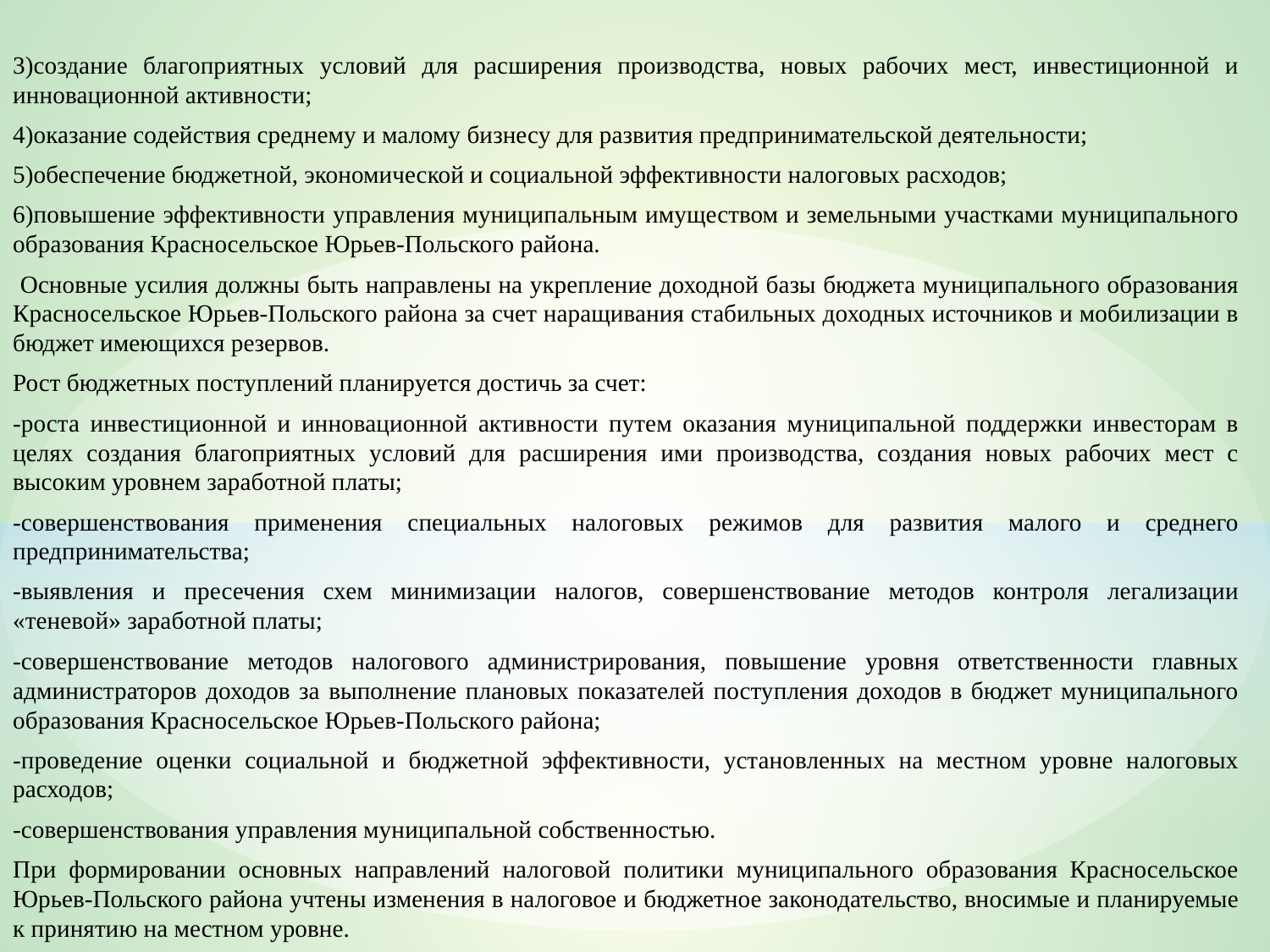

3)создание благоприятных условий для расширения производства, новых рабочих мест, инвестиционной и инновационной активности;
4)оказание содействия среднему и малому бизнесу для развития предпринимательской деятельности;
5)обеспечение бюджетной, экономической и социальной эффективности налоговых расходов;
6)повышение эффективности управления муниципальным имуществом и земельными участками муниципального образования Красносельское Юрьев-Польского района.
 Основные усилия должны быть направлены на укрепление доходной базы бюджета муниципального образования Красносельское Юрьев-Польского района за счет наращивания стабильных доходных источников и мобилизации в бюджет имеющихся резервов.
Рост бюджетных поступлений планируется достичь за счет:
-роста инвестиционной и инновационной активности путем оказания муниципальной поддержки инвесторам в целях создания благоприятных условий для расширения ими производства, создания новых рабочих мест с высоким уровнем заработной платы;
-совершенствования применения специальных налоговых режимов для развития малого и среднего предпринимательства;
-выявления и пресечения схем минимизации налогов, совершенствование методов контроля легализации «теневой» заработной платы;
-совершенствование методов налогового администрирования, повышение уровня ответственности главных администраторов доходов за выполнение плановых показателей поступления доходов в бюджет муниципального образования Красносельское Юрьев-Польского района;
-проведение оценки социальной и бюджетной эффективности, установленных на местном уровне налоговых расходов;
-совершенствования управления муниципальной собственностью.
При формировании основных направлений налоговой политики муниципального образования Красносельское Юрьев-Польского района учтены изменения в налоговое и бюджетное законодательство, вносимые и планируемые к принятию на местном уровне.